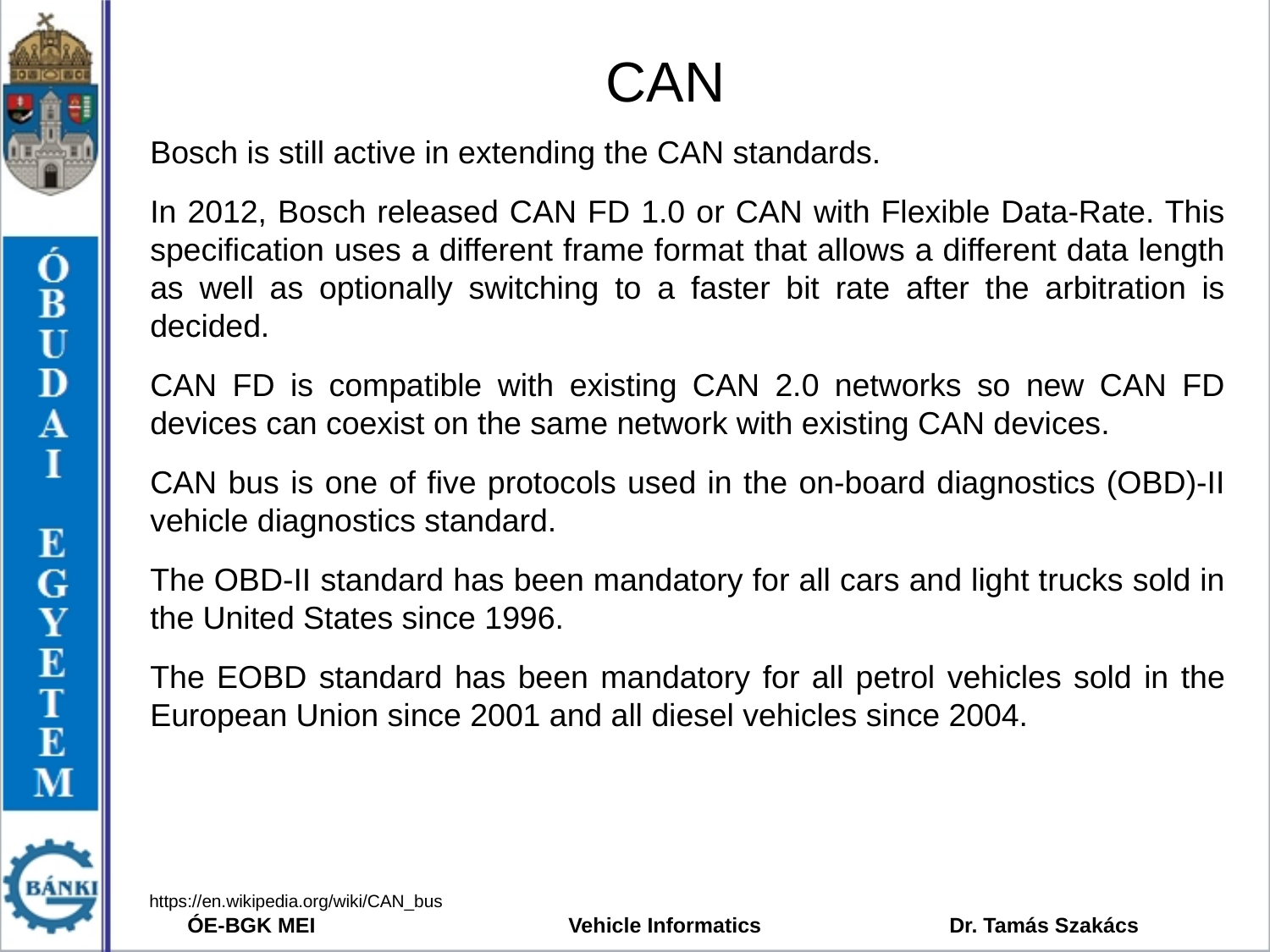

# CAN
Bosch is still active in extending the CAN standards.
In 2012, Bosch released CAN FD 1.0 or CAN with Flexible Data-Rate. This specification uses a different frame format that allows a different data length as well as optionally switching to a faster bit rate after the arbitration is decided.
CAN FD is compatible with existing CAN 2.0 networks so new CAN FD devices can coexist on the same network with existing CAN devices.
CAN bus is one of five protocols used in the on-board diagnostics (OBD)-II vehicle diagnostics standard.
The OBD-II standard has been mandatory for all cars and light trucks sold in the United States since 1996.
The EOBD standard has been mandatory for all petrol vehicles sold in the European Union since 2001 and all diesel vehicles since 2004.
https://en.wikipedia.org/wiki/CAN_bus